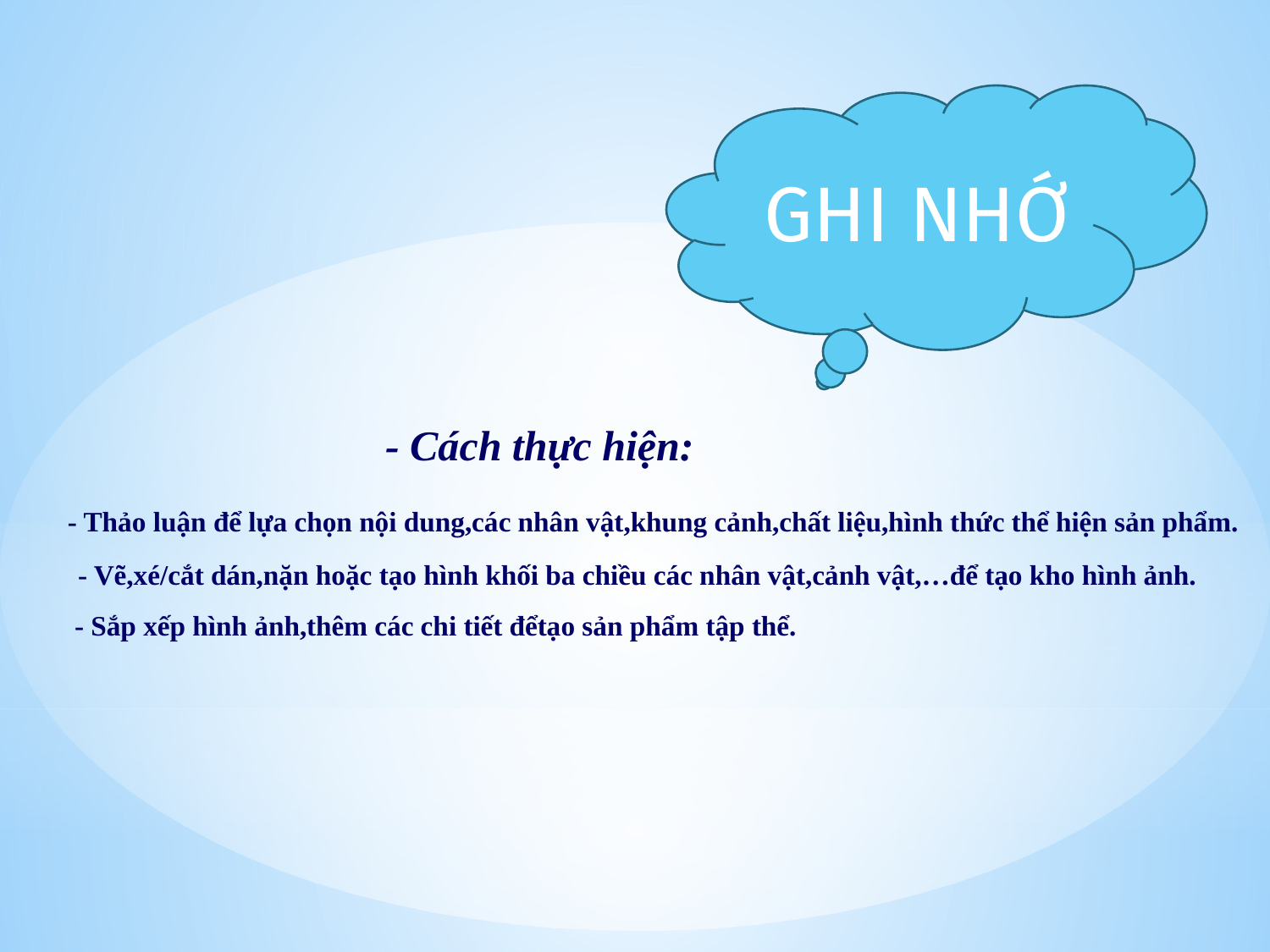

GHI NHỚ
- Cách thực hiện:
- Thảo luận để lựa chọn nội dung,các nhân vật,khung cảnh,chất liệu,hình thức thể hiện sản phẩm.
- Vẽ,xé/cắt dán,nặn hoặc tạo hình khối ba chiều các nhân vật,cảnh vật,…để tạo kho hình ảnh.
- Sắp xếp hình ảnh,thêm các chi tiết đểtạo sản phẩm tập thể.